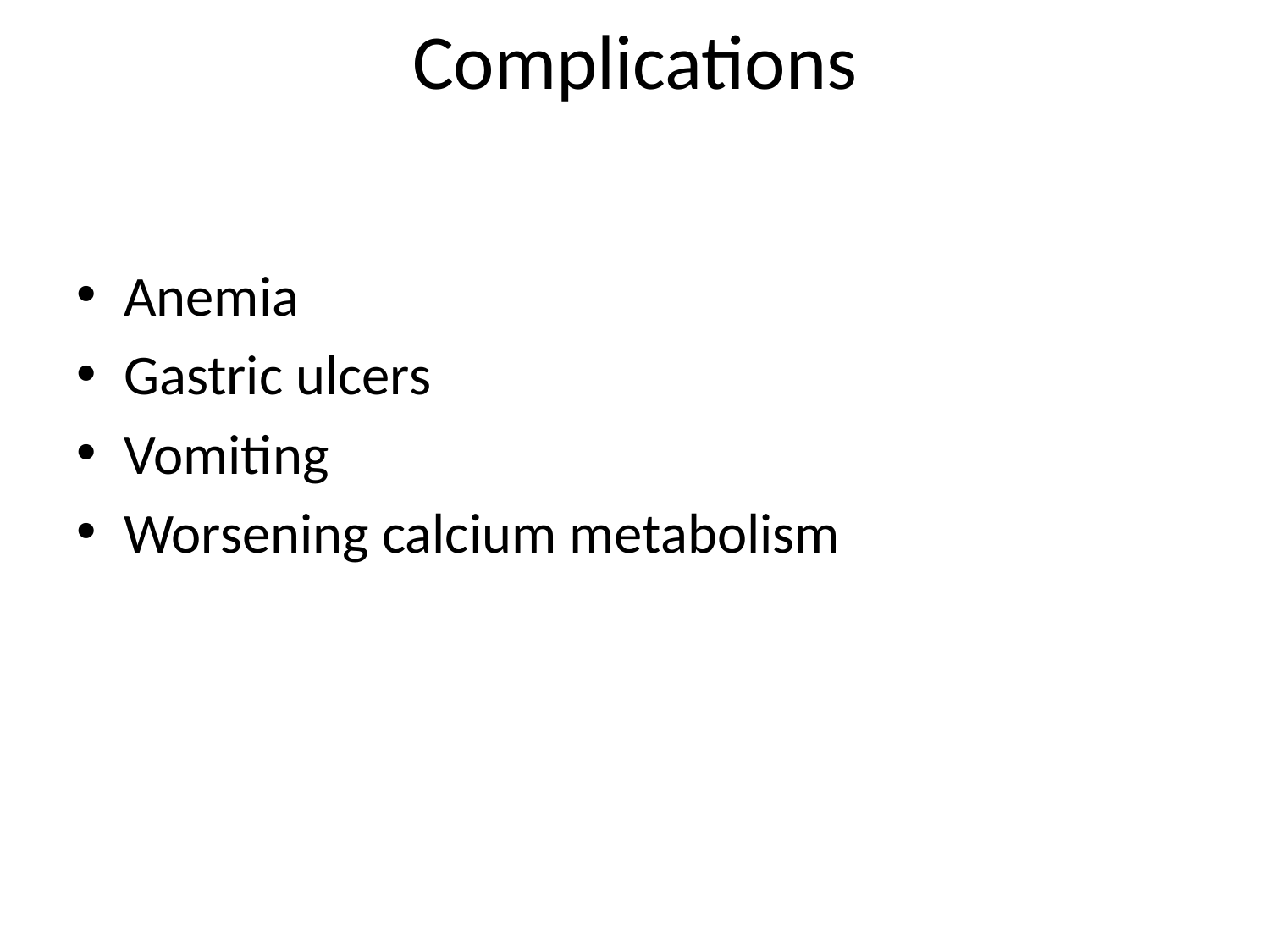

# Complications

Anemia
Gastric ulcers
Vomiting
Worsening calcium metabolism